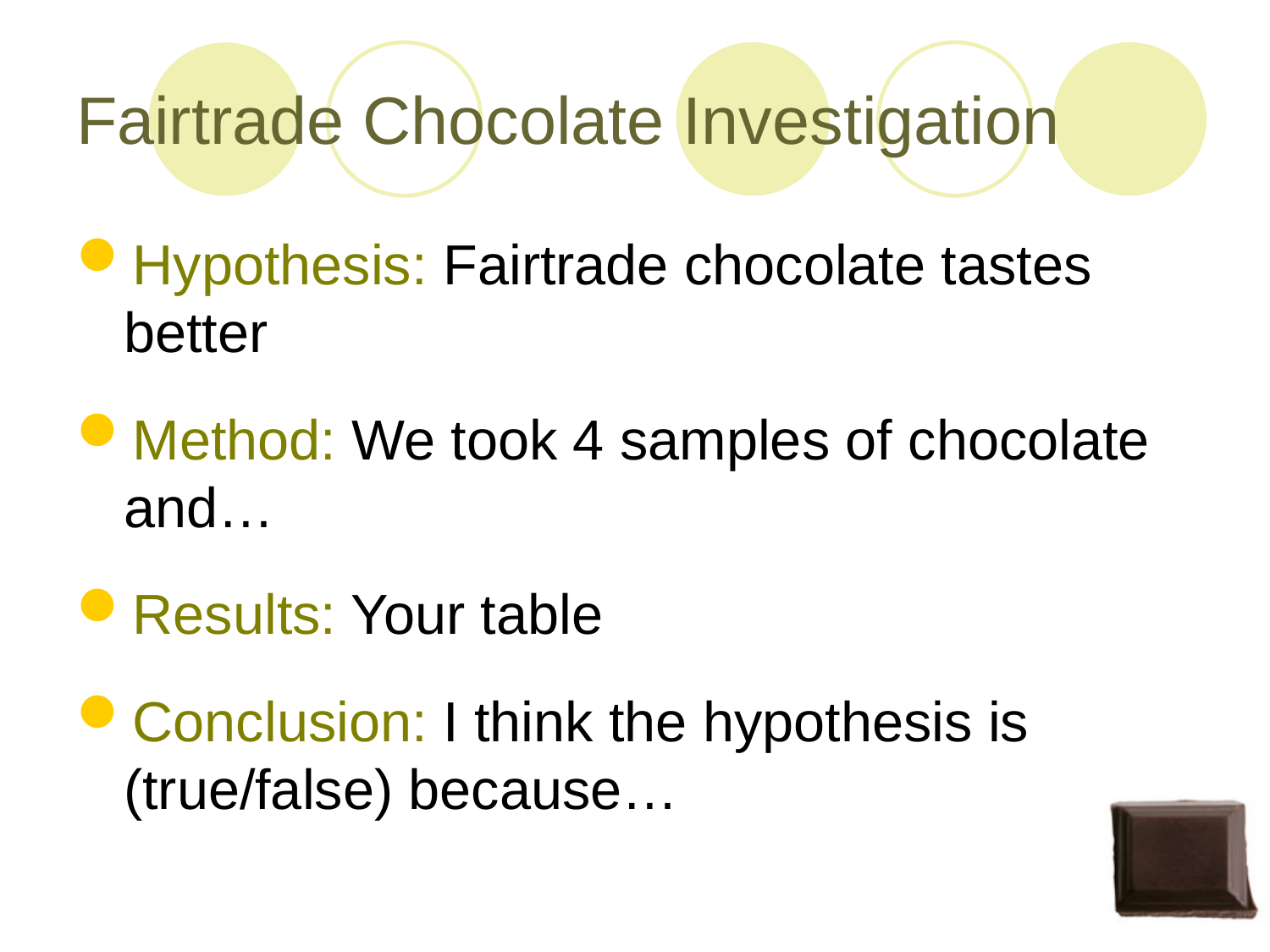

# Fairtrade Chocolate Investigation
Hypothesis: Fairtrade chocolate tastes better
Method: We took 4 samples of chocolate and…
Results: Your table
Conclusion: I think the hypothesis is (true/false) because…